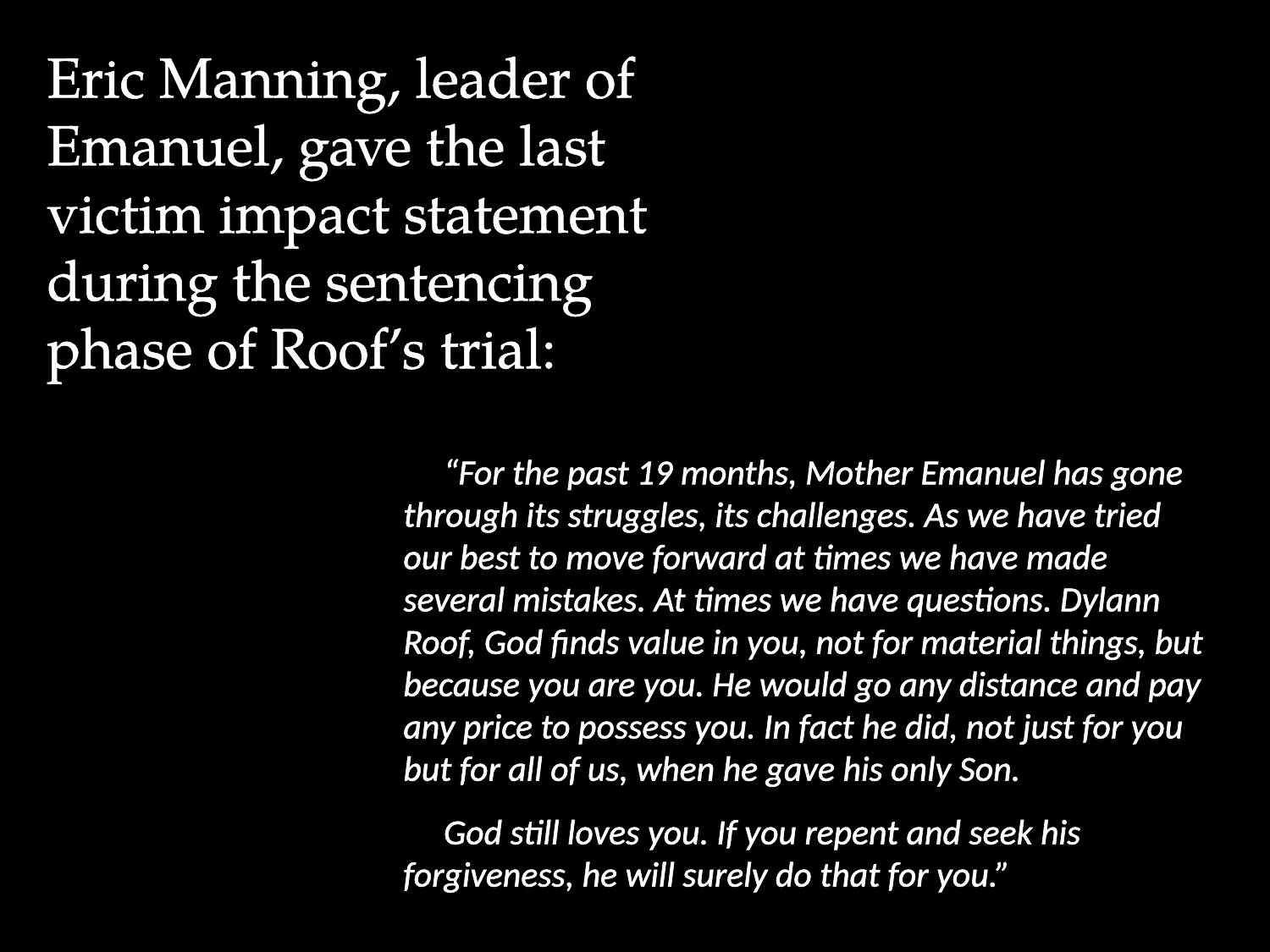

Eric Manning, leader of Emanuel, gave the last victim impact statement during the sentencing phase of Roof’s trial:
     “For the past 19 months, Mother Emanuel has gone through its struggles, its challenges. As we have tried our best to move forward at times we have made several mistakes. At times we have questions. Dylann Roof, God finds value in you, not for material things, but because you are you. He would go any distance and pay any price to possess you. In fact he did, not just for you but for all of us, when he gave his only Son.
     God still loves you. If you repent and seek his forgiveness, he will surely do that for you.”